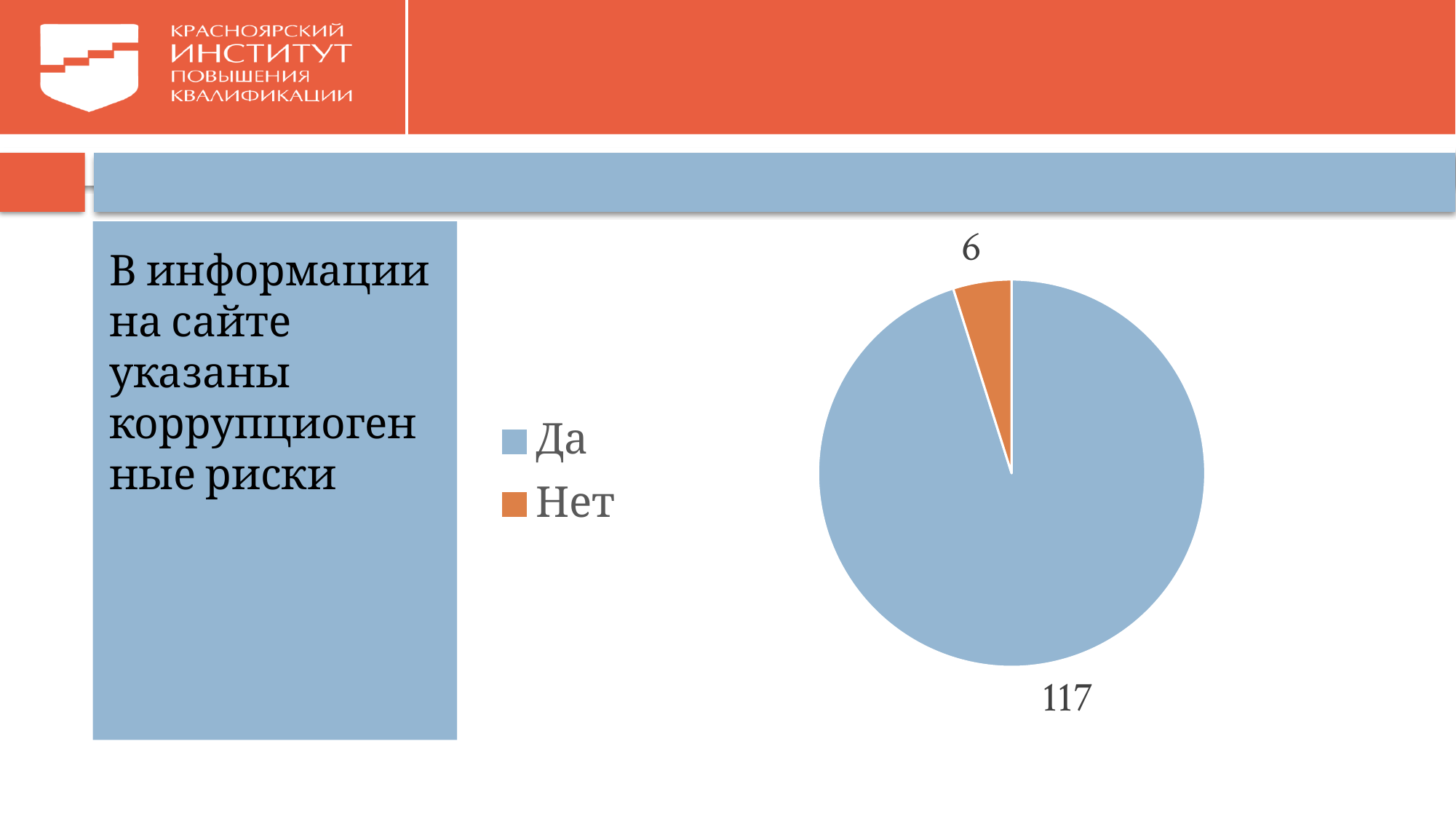

#

### Chart

| Category | Столбец1 |
|---|---|
| Да | 117.0 |
| Нет | 6.0 |
В информации на сайте указаны коррупциогенные риски